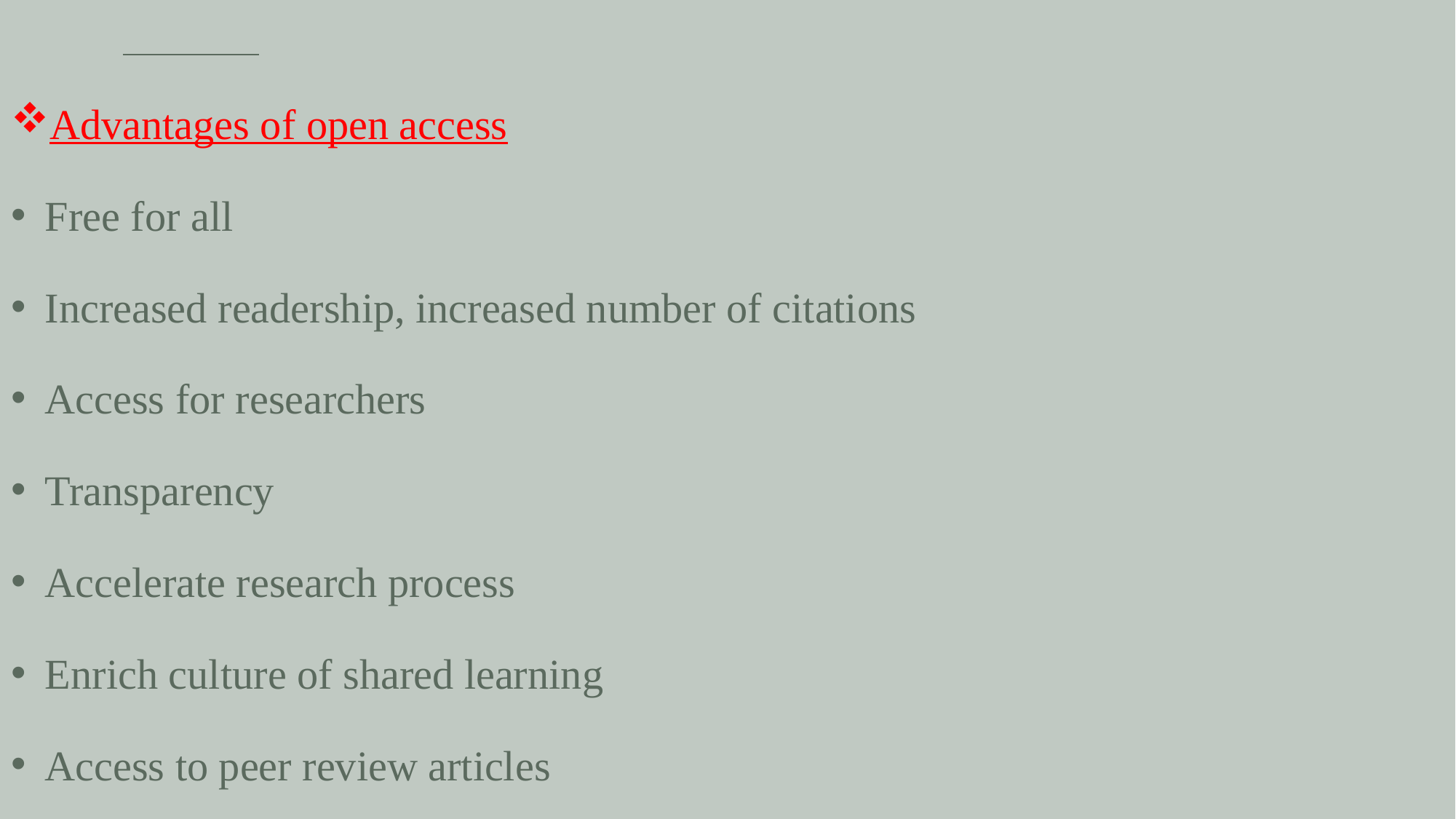

Advantages of open access
Free for all
Increased readership, increased number of citations
Access for researchers
Transparency
Accelerate research process
Enrich culture of shared learning
Access to peer review articles